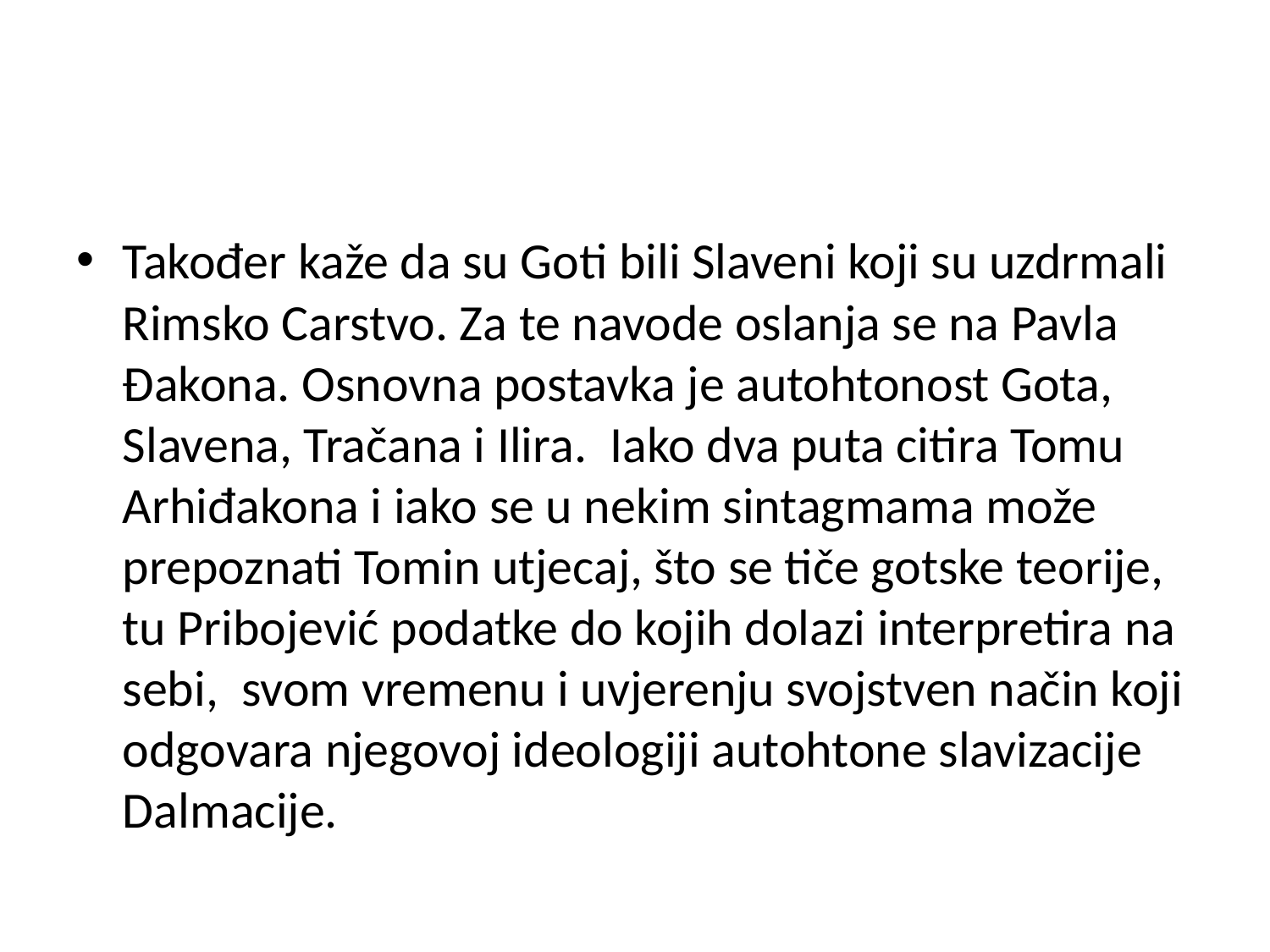

#
Također kaže da su Goti bili Slaveni koji su uzdrmali Rimsko Carstvo. Za te navode oslanja se na Pavla Đakona. Osnovna postavka je autohtonost Gota, Slavena, Tračana i Ilira.  Iako dva puta citira Tomu Arhiđakona i iako se u nekim sintagmama može prepoznati Tomin utjecaj, što se tiče gotske teorije, tu Pribojević podatke do kojih dolazi interpretira na sebi,  svom vremenu i uvjerenju svojstven način koji odgovara njegovoj ideologiji autohtone slavizacije Dalmacije.